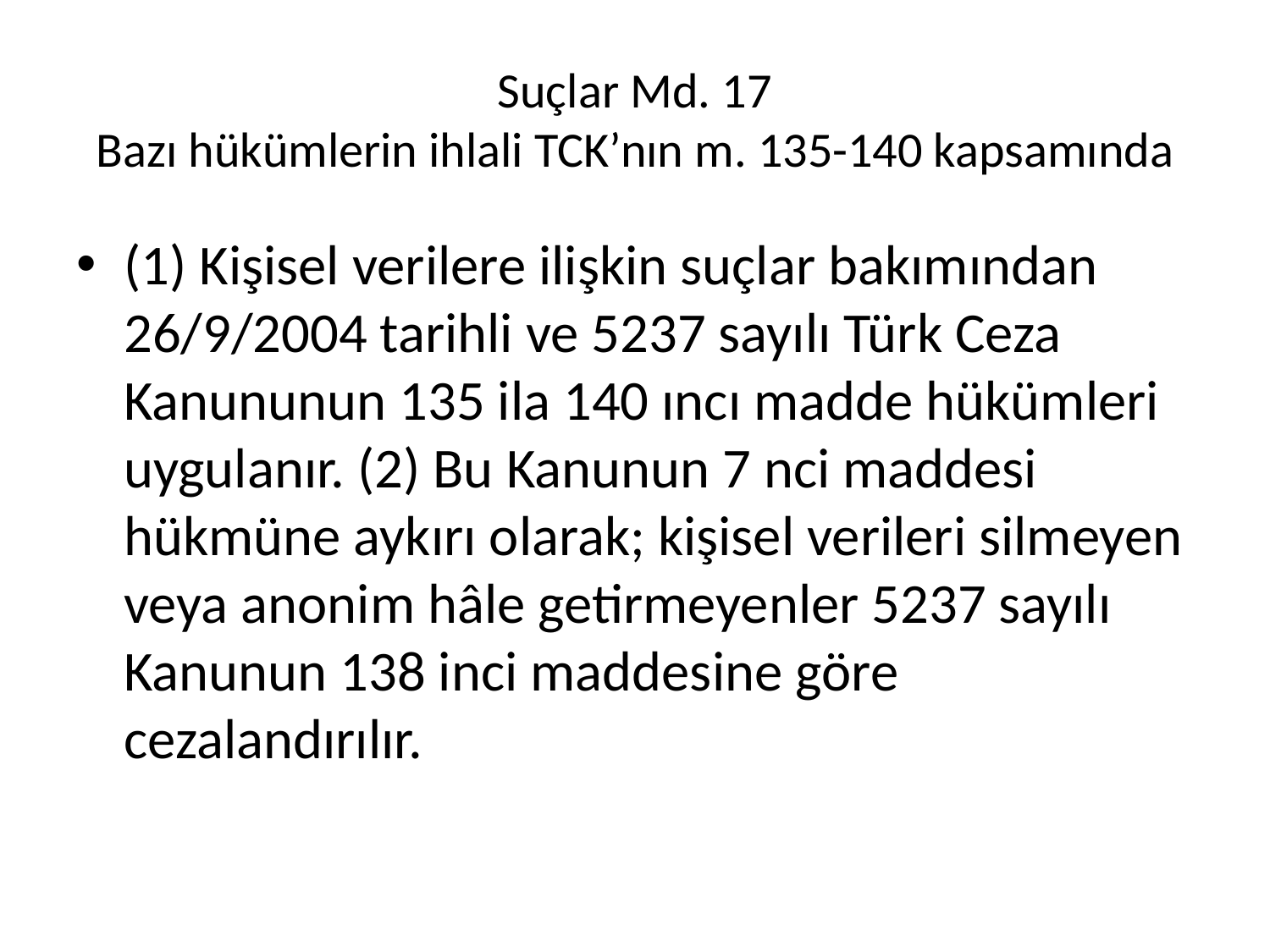

# Suçlar Md. 17 Bazı hükümlerin ihlali TCK’nın m. 135-140 kapsamında
(1) Kişisel verilere ilişkin suçlar bakımından 26/9/2004 tarihli ve 5237 sayılı Türk Ceza Kanununun 135 ila 140 ıncı madde hükümleri uygulanır. (2) Bu Kanunun 7 nci maddesi hükmüne aykırı olarak; kişisel verileri silmeyen veya anonim hâle getirmeyenler 5237 sayılı Kanunun 138 inci maddesine göre cezalandırılır.